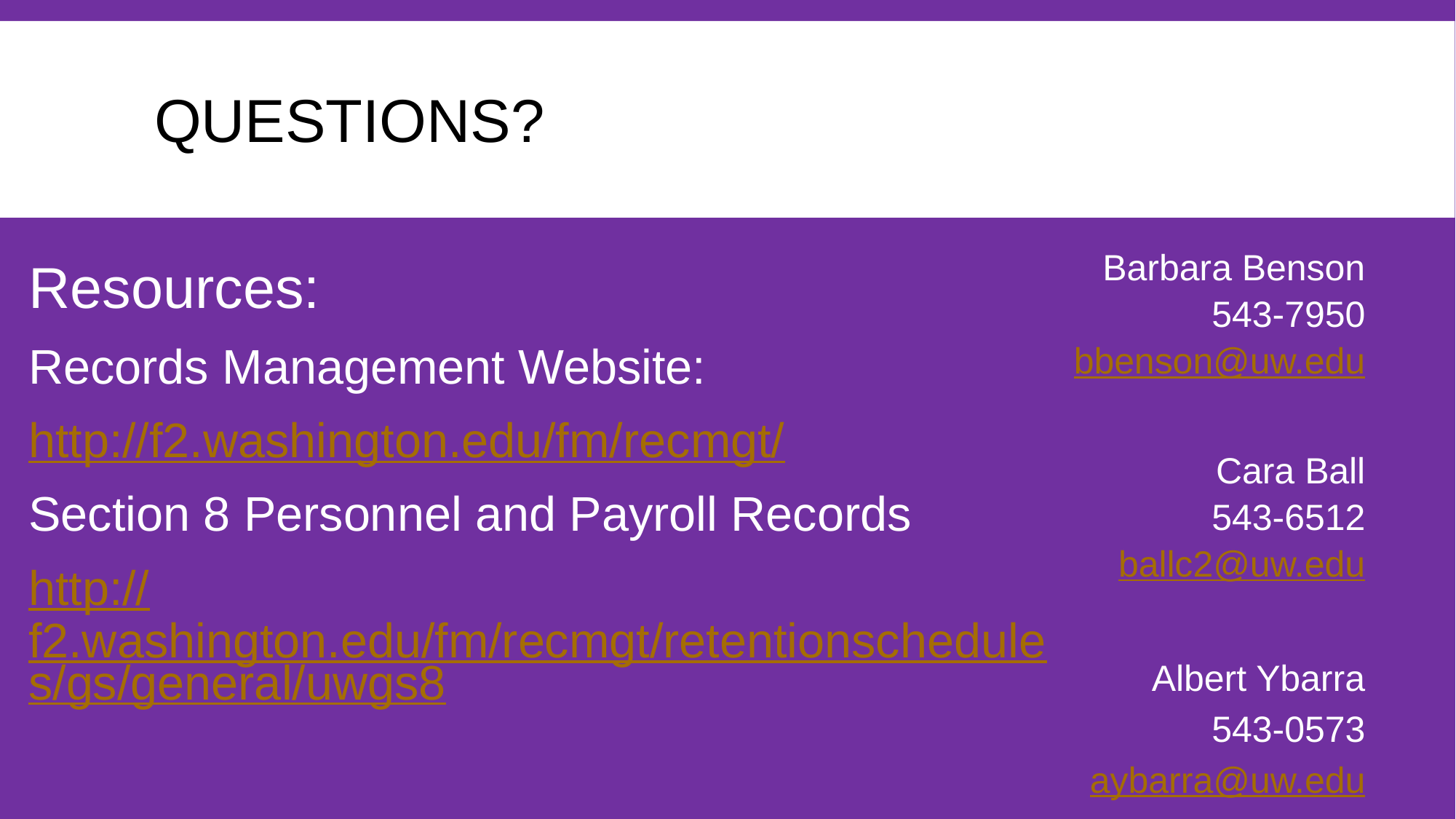

# Questions?
Barbara Benson
543-7950
bbenson@uw.edu

Cara Ball
543-6512
ballc2@uw.edu

Albert Ybarra
543-0573
aybarra@uw.edu
Resources:
Records Management Website:
http://f2.washington.edu/fm/recmgt/
Section 8 Personnel and Payroll Records
http://f2.washington.edu/fm/recmgt/retentionschedules/gs/general/uwgs8